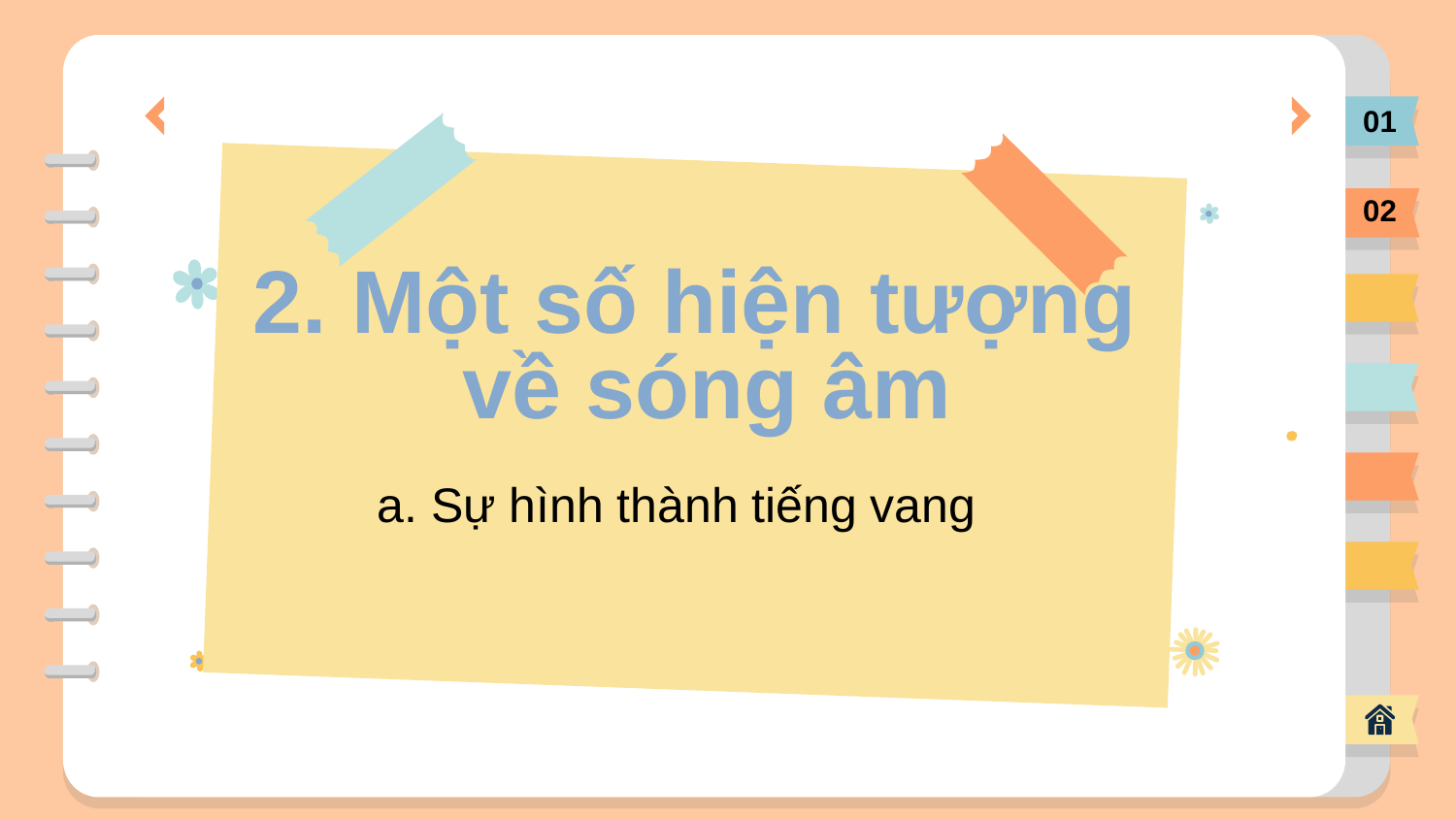

01

02
# 2. Một số hiện tượng về sóng âm
a. Sự hình thành tiếng vang